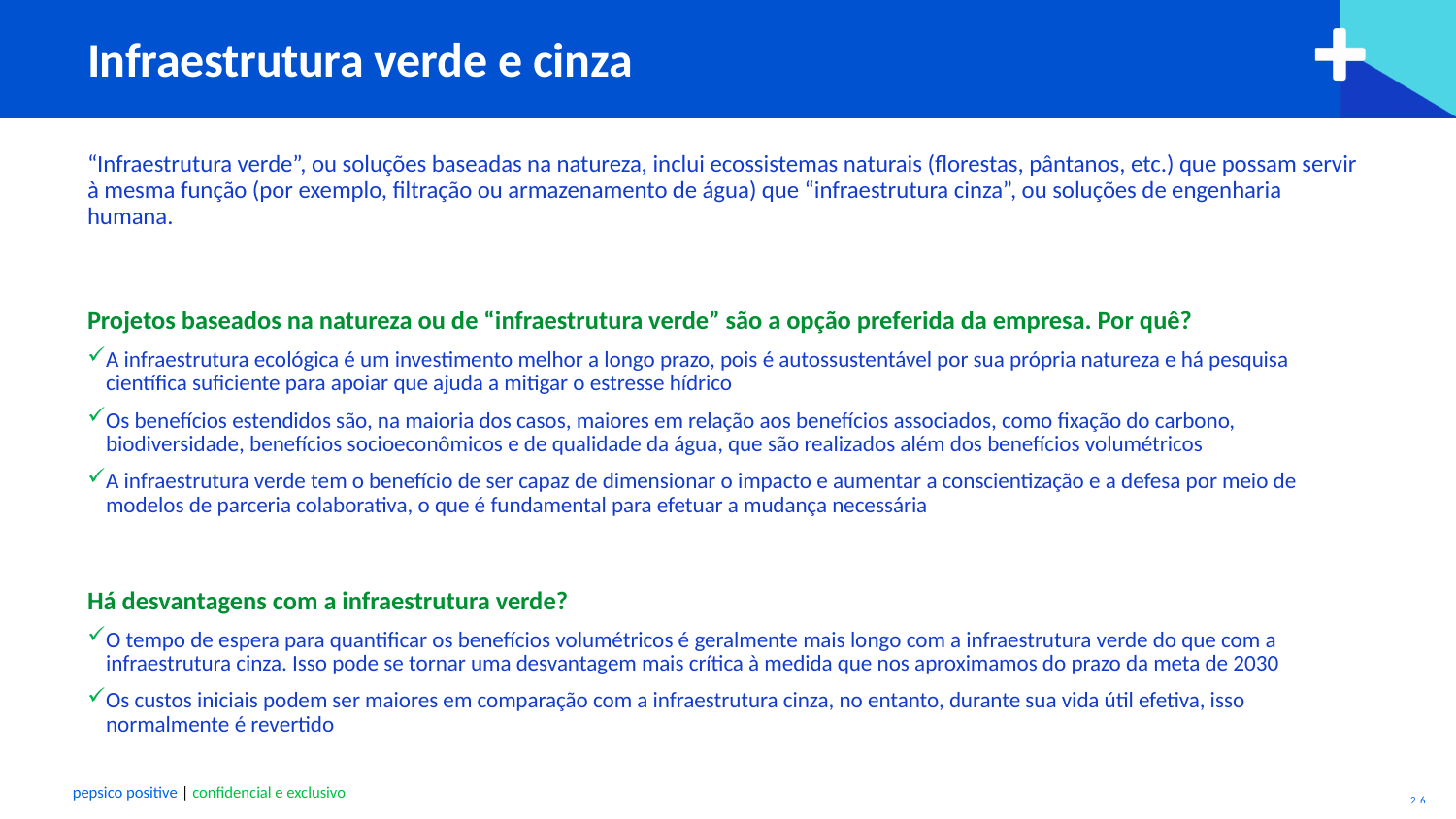

# Infraestrutura verde e cinza
“Infraestrutura verde”, ou soluções baseadas na natureza, inclui ecossistemas naturais (florestas, pântanos, etc.) que possam servir à mesma função (por exemplo, filtração ou armazenamento de água) que “infraestrutura cinza”, ou soluções de engenharia humana.

Projetos baseados na natureza ou de “infraestrutura verde” são a opção preferida da empresa. Por quê?
A infraestrutura ecológica é um investimento melhor a longo prazo, pois é autossustentável por sua própria natureza e há pesquisa científica suficiente para apoiar que ajuda a mitigar o estresse hídrico
Os benefícios estendidos são, na maioria dos casos, maiores em relação aos benefícios associados, como fixação do carbono, biodiversidade, benefícios socioeconômicos e de qualidade da água, que são realizados além dos benefícios volumétricos
A infraestrutura verde tem o benefício de ser capaz de dimensionar o impacto e aumentar a conscientização e a defesa por meio de modelos de parceria colaborativa, o que é fundamental para efetuar a mudança necessária

Há desvantagens com a infraestrutura verde?
O tempo de espera para quantificar os benefícios volumétricos é geralmente mais longo com a infraestrutura verde do que com a infraestrutura cinza. Isso pode se tornar uma desvantagem mais crítica à medida que nos aproximamos do prazo da meta de 2030
Os custos iniciais podem ser maiores em comparação com a infraestrutura cinza, no entanto, durante sua vida útil efetiva, isso normalmente é revertido